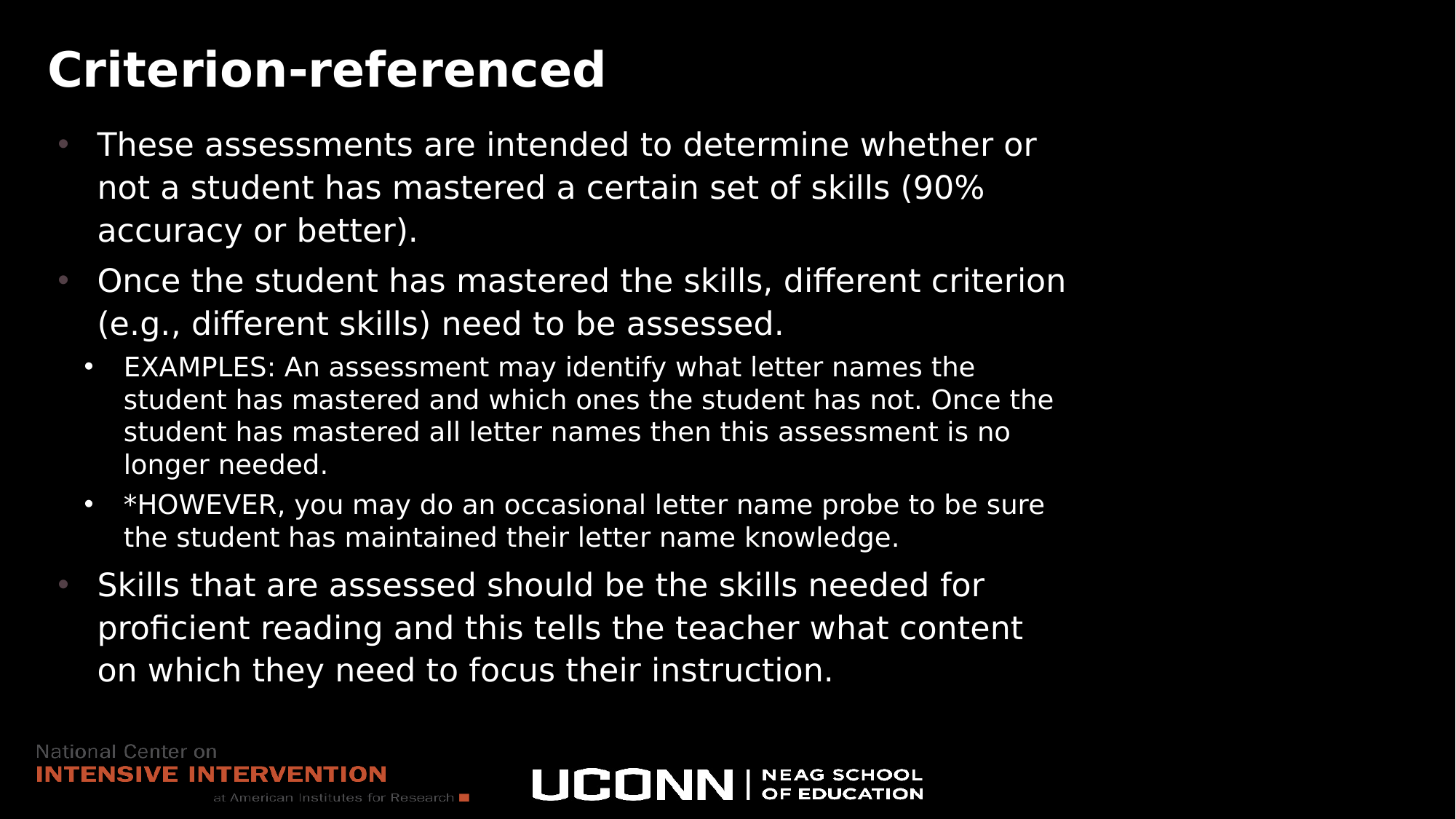

# Criterion-referenced
These assessments are intended to determine whether or not a student has mastered a certain set of skills (90% accuracy or better).
Once the student has mastered the skills, different criterion (e.g., different skills) need to be assessed.
EXAMPLES: An assessment may identify what letter names the student has mastered and which ones the student has not. Once the student has mastered all letter names then this assessment is no longer needed.
*HOWEVER, you may do an occasional letter name probe to be sure the student has maintained their letter name knowledge.
Skills that are assessed should be the skills needed for proficient reading and this tells the teacher what content on which they need to focus their instruction.